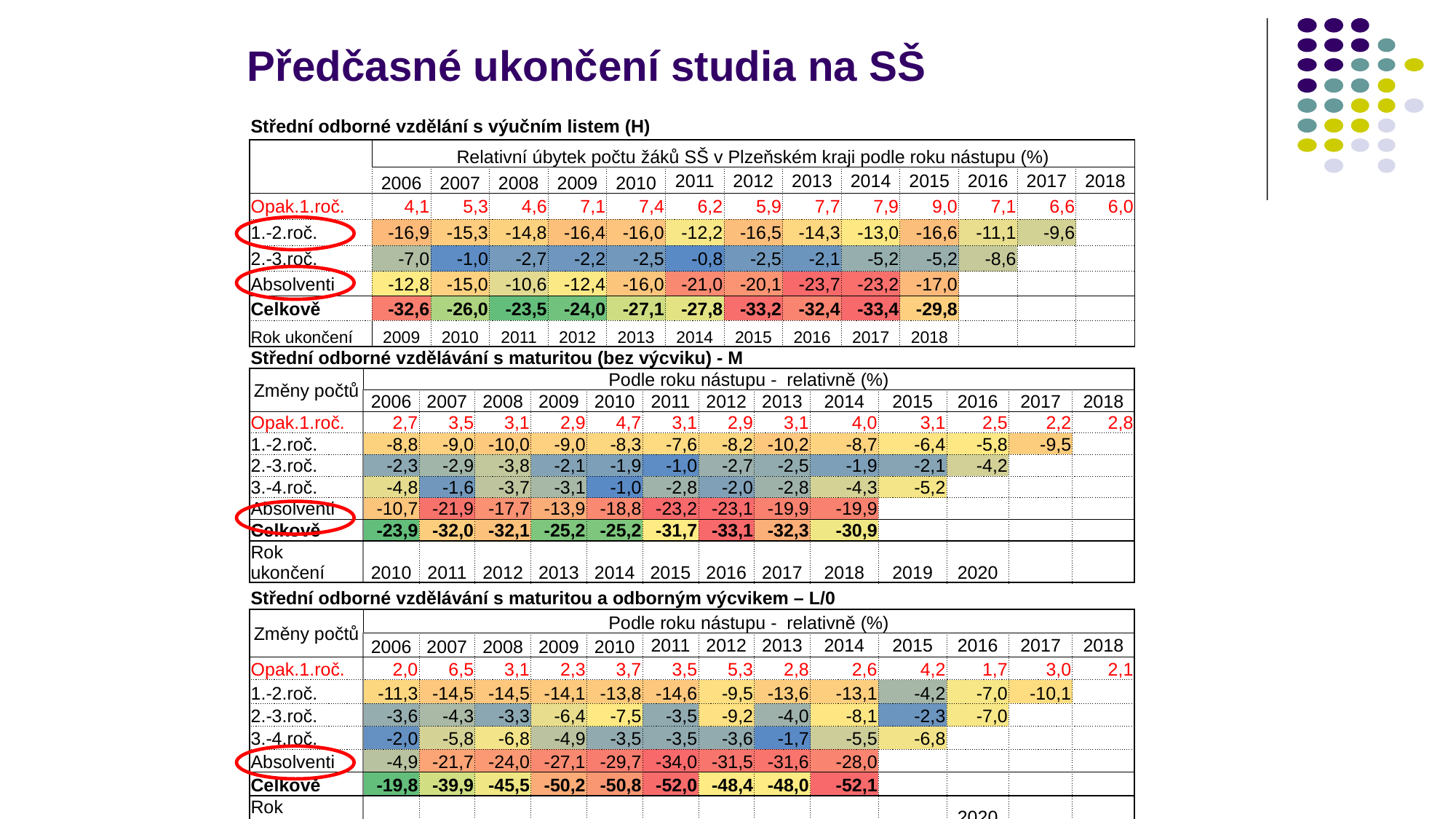

# Předčasné ukončení studia na SŠ
| Střední odborné vzdělání s výučním listem (H) |  |  |  |  |  |  |  |  |  |  |  |  |  |
| --- | --- | --- | --- | --- | --- | --- | --- | --- | --- | --- | --- | --- | --- |
|  | Relativní úbytek počtu žáků SŠ v Plzeňském kraji podle roku nástupu (%) |  |  |  |  |  |  |  |  |  |  |  |  |
|  | 2006 | 2007 | 2008 | 2009 | 2010 | 2011 | 2012 | 2013 | 2014 | 2015 | 2016 | 2017 | 2018 |
| Opak.1.roč. | 4,1 | 5,3 | 4,6 | 7,1 | 7,4 | 6,2 | 5,9 | 7,7 | 7,9 | 9,0 | 7,1 | 6,6 | 6,0 |
| 1.-2.roč. | -16,9 | -15,3 | -14,8 | -16,4 | -16,0 | -12,2 | -16,5 | -14,3 | -13,0 | -16,6 | -11,1 | -9,6 |  |
| 2.-3.roč. | -7,0 | -1,0 | -2,7 | -2,2 | -2,5 | -0,8 | -2,5 | -2,1 | -5,2 | -5,2 | -8,6 |  |  |
| Absolventi | -12,8 | -15,0 | -10,6 | -12,4 | -16,0 | -21,0 | -20,1 | -23,7 | -23,2 | -17,0 |  |  |  |
| Celkově | -32,6 | -26,0 | -23,5 | -24,0 | -27,1 | -27,8 | -33,2 | -32,4 | -33,4 | -29,8 |  |  |  |
| Rok ukončení | 2009 | 2010 | 2011 | 2012 | 2013 | 2014 | 2015 | 2016 | 2017 | 2018 |  |  |  |

| Střední odborné vzdělávání s maturitou (bez výcviku) - M |  |  |  |  |  |  |  |  |  |  |  |  |  |
| --- | --- | --- | --- | --- | --- | --- | --- | --- | --- | --- | --- | --- | --- |
| Změny počtů | Podle roku nástupu - relativně (%) |  |  |  |  |  |  |  |  |  |  |  |  |
|  | 2006 | 2007 | 2008 | 2009 | 2010 | 2011 | 2012 | 2013 | 2014 | 2015 | 2016 | 2017 | 2018 |
| Opak.1.roč. | 2,7 | 3,5 | 3,1 | 2,9 | 4,7 | 3,1 | 2,9 | 3,1 | 4,0 | 3,1 | 2,5 | 2,2 | 2,8 |
| 1.-2.roč. | -8,8 | -9,0 | -10,0 | -9,0 | -8,3 | -7,6 | -8,2 | -10,2 | -8,7 | -6,4 | -5,8 | -9,5 |  |
| 2.-3.roč. | -2,3 | -2,9 | -3,8 | -2,1 | -1,9 | -1,0 | -2,7 | -2,5 | -1,9 | -2,1 | -4,2 |  |  |
| 3.-4.roč. | -4,8 | -1,6 | -3,7 | -3,1 | -1,0 | -2,8 | -2,0 | -2,8 | -4,3 | -5,2 |  |  |  |
| Absolventi | -10,7 | -21,9 | -17,7 | -13,9 | -18,8 | -23,2 | -23,1 | -19,9 | -19,9 |  |  |  |  |
| Celkově | -23,9 | -32,0 | -32,1 | -25,2 | -25,2 | -31,7 | -33,1 | -32,3 | -30,9 |  |  |  |  |
| Rok ukončení | 2010 | 2011 | 2012 | 2013 | 2014 | 2015 | 2016 | 2017 | 2018 | 2019 | 2020 |  |  |

| Střední odborné vzdělávání s maturitou a odborným výcvikem – L/0 |  |  |  |  |  |  |  |  |  |  |  |  |  |
| --- | --- | --- | --- | --- | --- | --- | --- | --- | --- | --- | --- | --- | --- |
| Změny počtů | Podle roku nástupu - relativně (%) |  |  |  |  |  |  |  |  |  |  |  |  |
|  | 2006 | 2007 | 2008 | 2009 | 2010 | 2011 | 2012 | 2013 | 2014 | 2015 | 2016 | 2017 | 2018 |
| Opak.1.roč. | 2,0 | 6,5 | 3,1 | 2,3 | 3,7 | 3,5 | 5,3 | 2,8 | 2,6 | 4,2 | 1,7 | 3,0 | 2,1 |
| 1.-2.roč. | -11,3 | -14,5 | -14,5 | -14,1 | -13,8 | -14,6 | -9,5 | -13,6 | -13,1 | -4,2 | -7,0 | -10,1 |  |
| 2.-3.roč. | -3,6 | -4,3 | -3,3 | -6,4 | -7,5 | -3,5 | -9,2 | -4,0 | -8,1 | -2,3 | -7,0 |  |  |
| 3.-4.roč. | -2,0 | -5,8 | -6,8 | -4,9 | -3,5 | -3,5 | -3,6 | -1,7 | -5,5 | -6,8 |  |  |  |
| Absolventi | -4,9 | -21,7 | -24,0 | -27,1 | -29,7 | -34,0 | -31,5 | -31,6 | -28,0 |  |  |  |  |
| Celkově | -19,8 | -39,9 | -45,5 | -50,2 | -50,8 | -52,0 | -48,4 | -48,0 | -52,1 |  |  |  |  |
| Rok ukončení | 2010 | 2011 | 2012 | 2013 | 2014 | 2015 | 2016 | 2017 | 2018 | 2019 | 2020 |  |  |